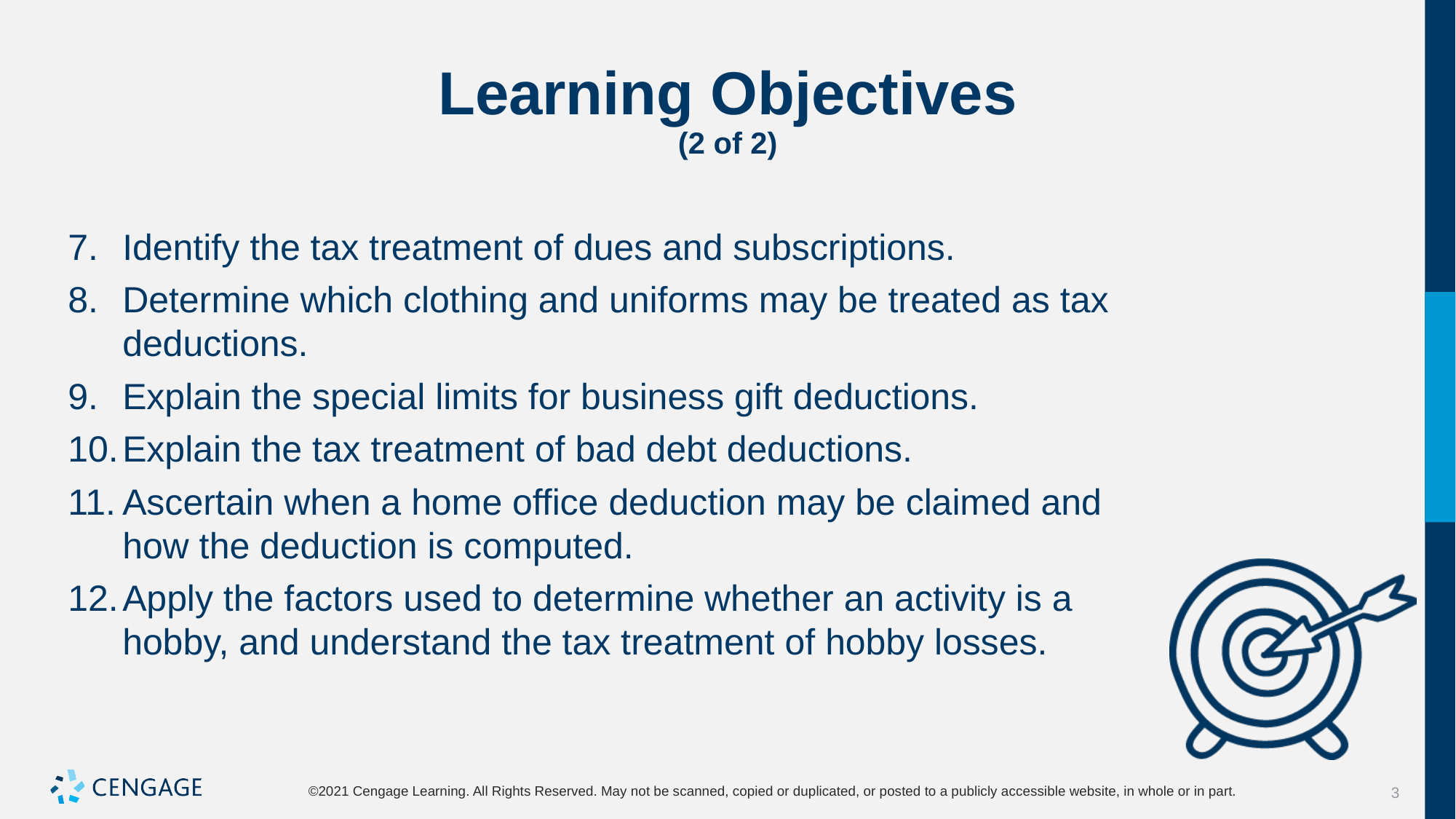

# Learning Objectives (2 of 2)
Identify the tax treatment of dues and subscriptions.
Determine which clothing and uniforms may be treated as tax deductions.
Explain the special limits for business gift deductions.
Explain the tax treatment of bad debt deductions.
Ascertain when a home office deduction may be claimed and how the deduction is computed.
Apply the factors used to determine whether an activity is a hobby, and understand the tax treatment of hobby losses.